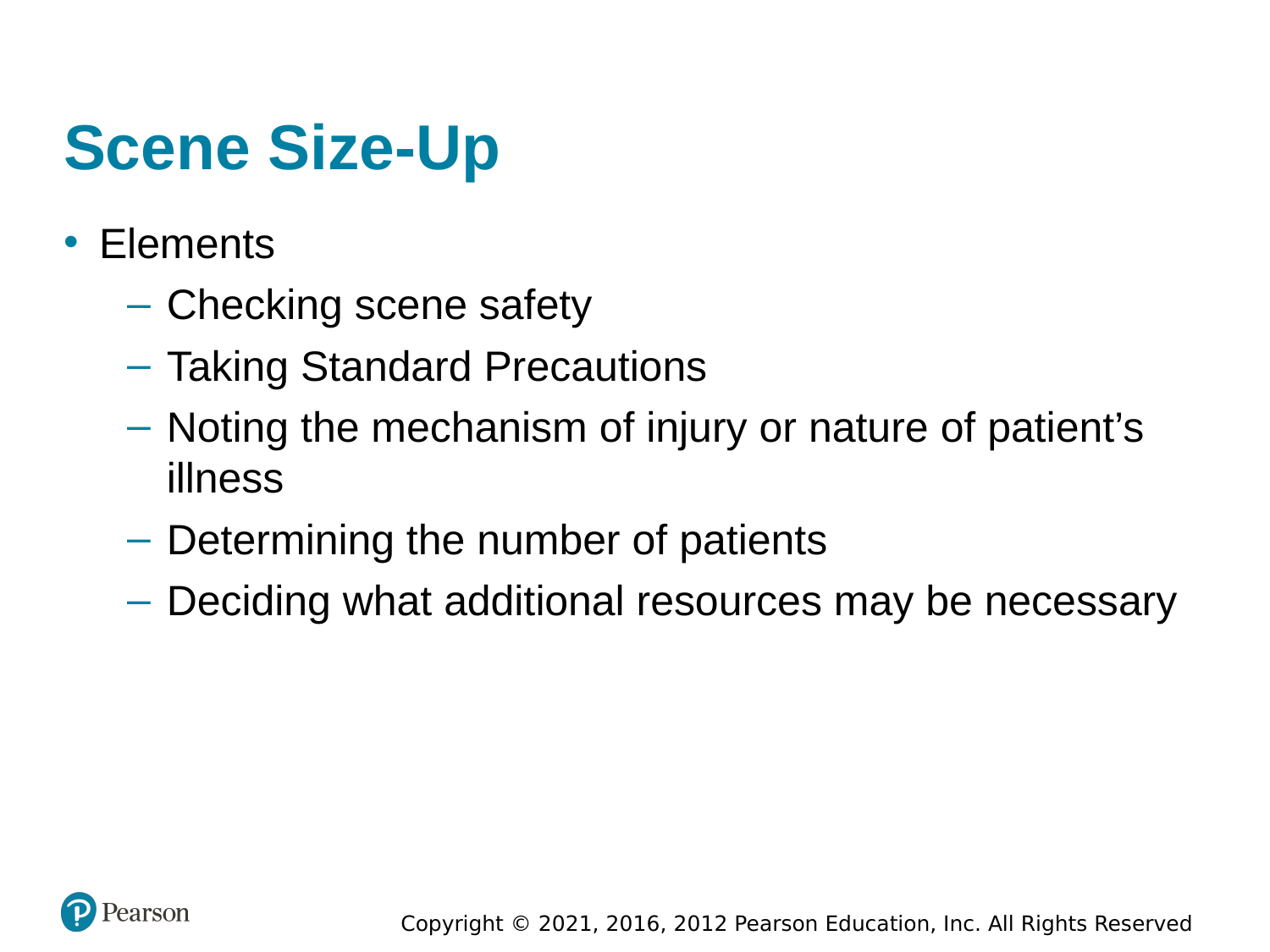

# Scene Size-Up
Elements
Checking scene safety
Taking Standard Precautions
Noting the mechanism of injury or nature of patient’s illness
Determining the number of patients
Deciding what additional resources may be necessary